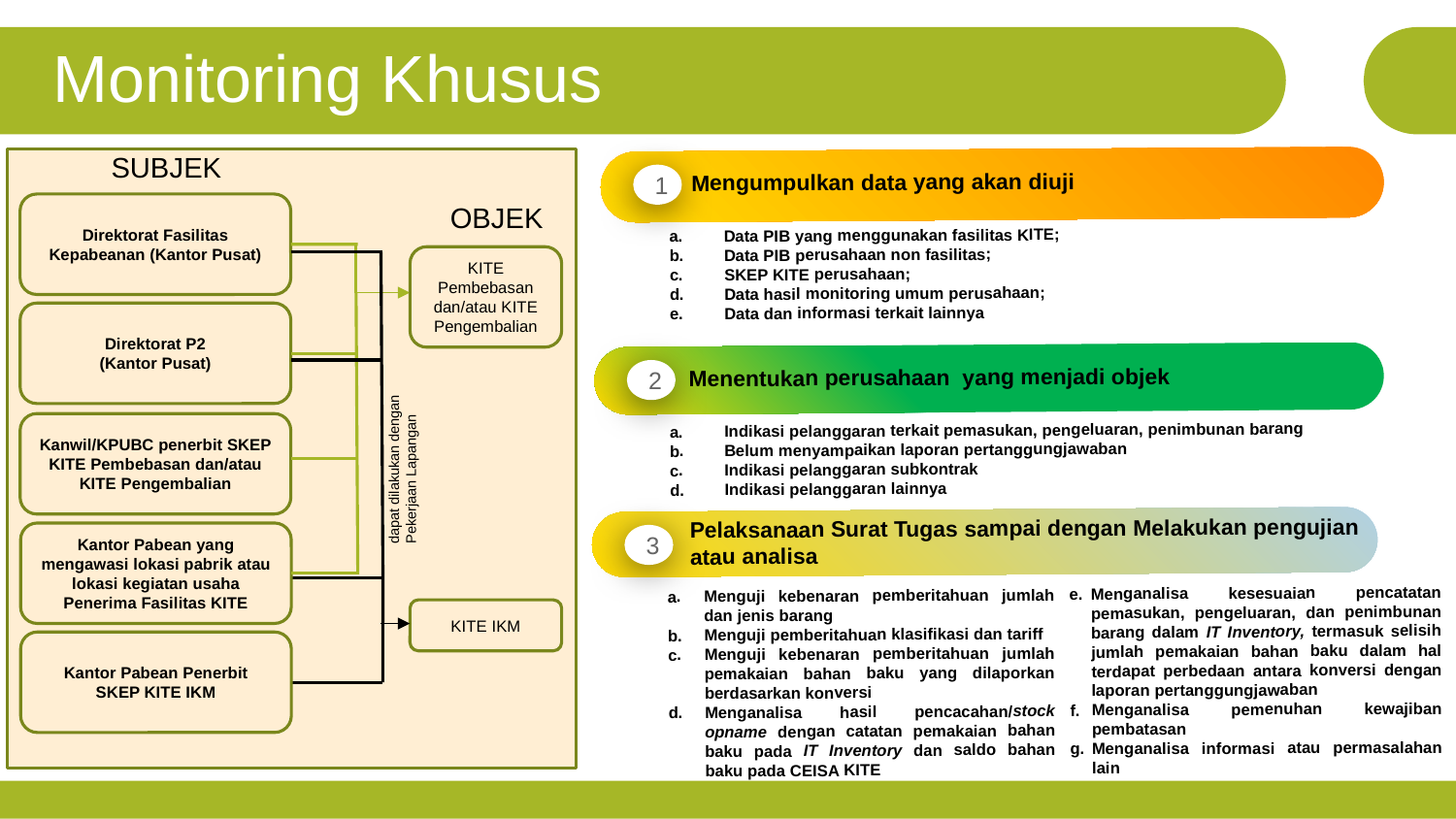

Monitoring Khusus
SUBJEK

Data PIB yang menggunakan fasilitas KITE;
Data PIB perusahaan non fasilitas;
SKEP KITE perusahaan;
Data hasil monitoring umum perusahaan;
Data dan informasi terkait lainnya
Mengumpulkan data yang akan diuji
1
OBJEK
Direktorat Fasilitas Kepabeanan (Kantor Pusat)
KITE Pembebasan dan/atau KITE Pengembalian
Direktorat P2
(Kantor Pusat)

Indikasi pelanggaran terkait pemasukan, pengeluaran, penimbunan barang
Belum menyampaikan laporan pertanggungjawaban
Indikasi pelanggaran subkontrak
Indikasi pelanggaran lainnya
Menentukan perusahaan  yang menjadi objek
2
Kanwil/KPUBC penerbit SKEP KITE Pembebasan dan/atau KITE Pengembalian
dapat dilakukan dengan
Pekerjaan Lapangan

Pelaksanaan Surat Tugas sampai dengan Melakukan pengujian atau analisa
Menguji kebenaran pemberitahuan jumlah dan jenis barang
Menguji pemberitahuan klasifikasi dan tariff
Menguji kebenaran pemberitahuan jumlah pemakaian bahan baku yang dilaporkan berdasarkan konversi
Menganalisa hasil pencacahan/stock opname dengan catatan pemakaian bahan baku pada IT Inventory dan saldo bahan baku pada CEISA KITE
Menganalisa kesesuaian pencatatan pemasukan, pengeluaran, dan penimbunan barang dalam IT Inventory, termasuk selisih jumlah pemakaian bahan baku dalam hal terdapat perbedaan antara konversi dengan laporan pertanggungjawaban
Menganalisa pemenuhan kewajiban pembatasan
Menganalisa informasi atau permasalahan lain
3
Kantor Pabean yang mengawasi lokasi pabrik atau lokasi kegiatan usaha Penerima Fasilitas KITE
KITE IKM
Kantor Pabean Penerbit SKEP KITE IKM